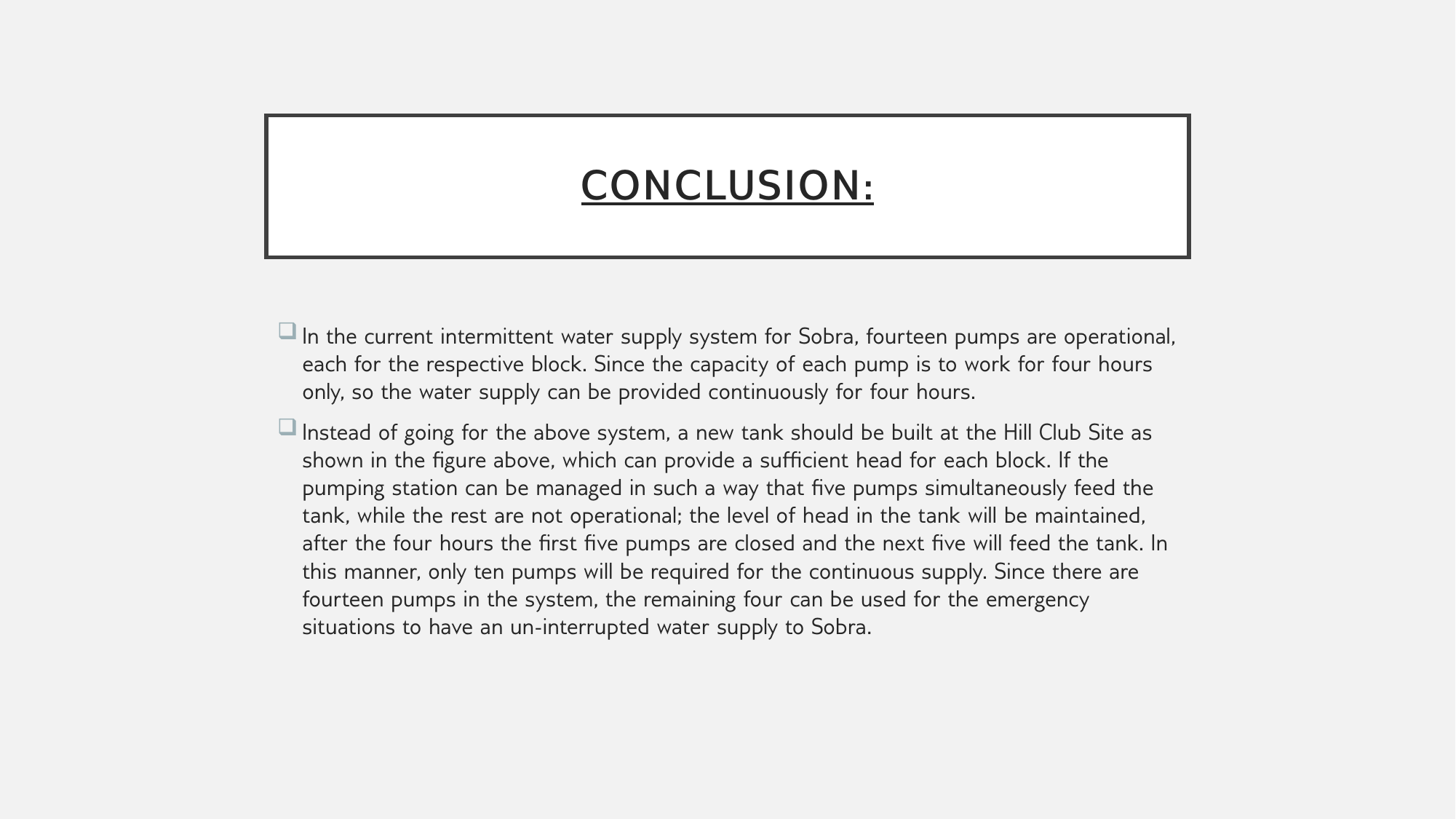

# Conclusion:
In the current intermittent water supply system for Sobra, fourteen pumps are operational, each for the respective block. Since the capacity of each pump is to work for four hours only, so the water supply can be provided continuously for four hours.
Instead of going for the above system, a new tank should be built at the Hill Club Site as shown in the figure above, which can provide a sufficient head for each block. If the pumping station can be managed in such a way that five pumps simultaneously feed the tank, while the rest are not operational; the level of head in the tank will be maintained, after the four hours the first five pumps are closed and the next five will feed the tank. In this manner, only ten pumps will be required for the continuous supply. Since there are fourteen pumps in the system, the remaining four can be used for the emergency situations to have an un-interrupted water supply to Sobra.